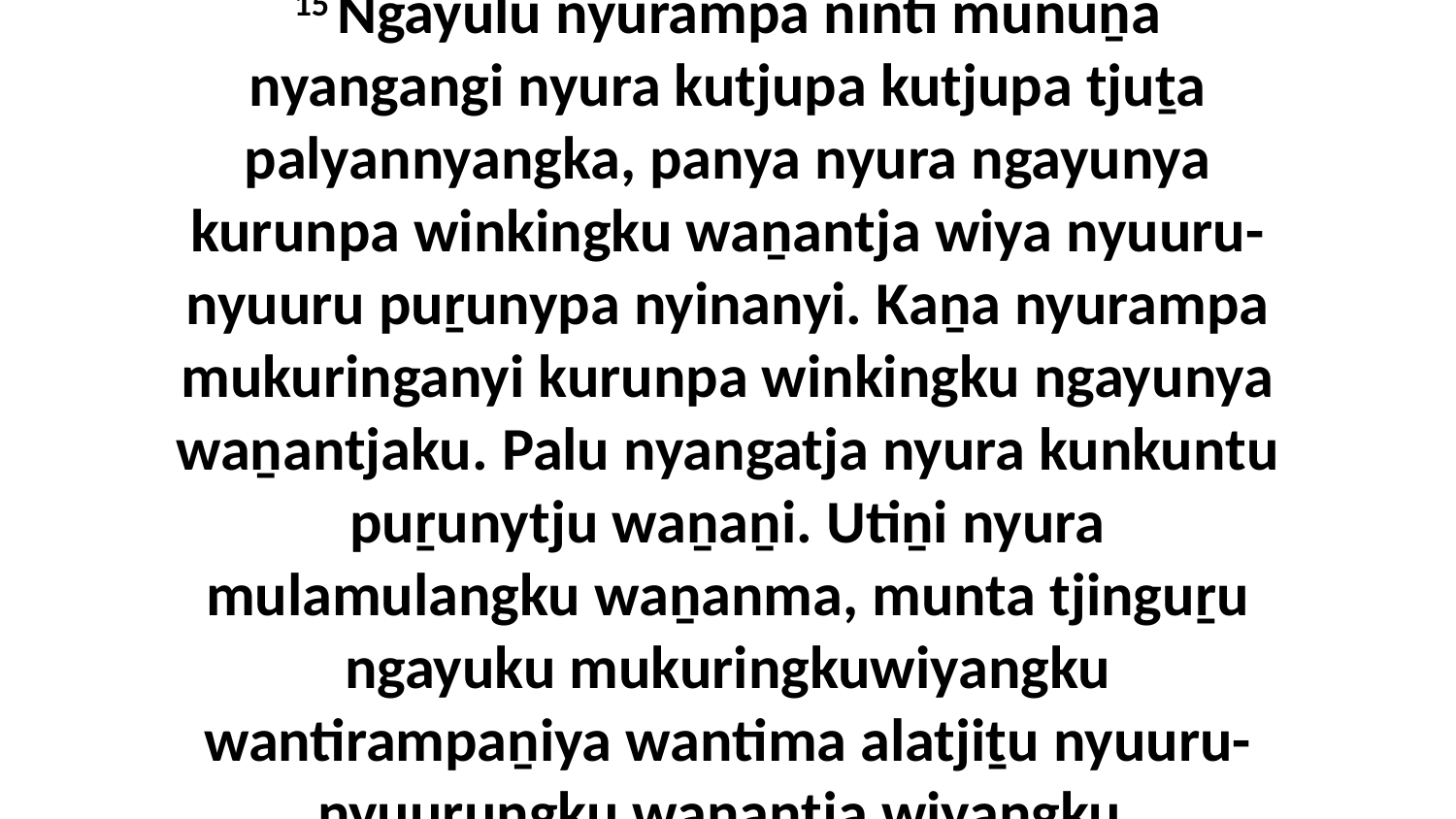

15 Ngayulu nyurampa ninti munuṉa nyangangi nyura kutjupa kutjupa tjuṯa palyannyangka, panya nyura ngayunya kurunpa winkingku waṉantja wiya nyuuru-nyuuru puṟunypa nyinanyi. Kaṉa nyurampa mukuringanyi kurunpa winkingku ngayunya waṉantjaku. Palu nyangatja nyura kunkuntu puṟunytju waṉaṉi. Utiṉi nyura mulamulangku waṉanma, munta tjinguṟu ngayuku mukuringkuwiyangku wantirampaṉiya wantima alatjiṯu nyuuru-nyuurungku waṉantja wiyangku.